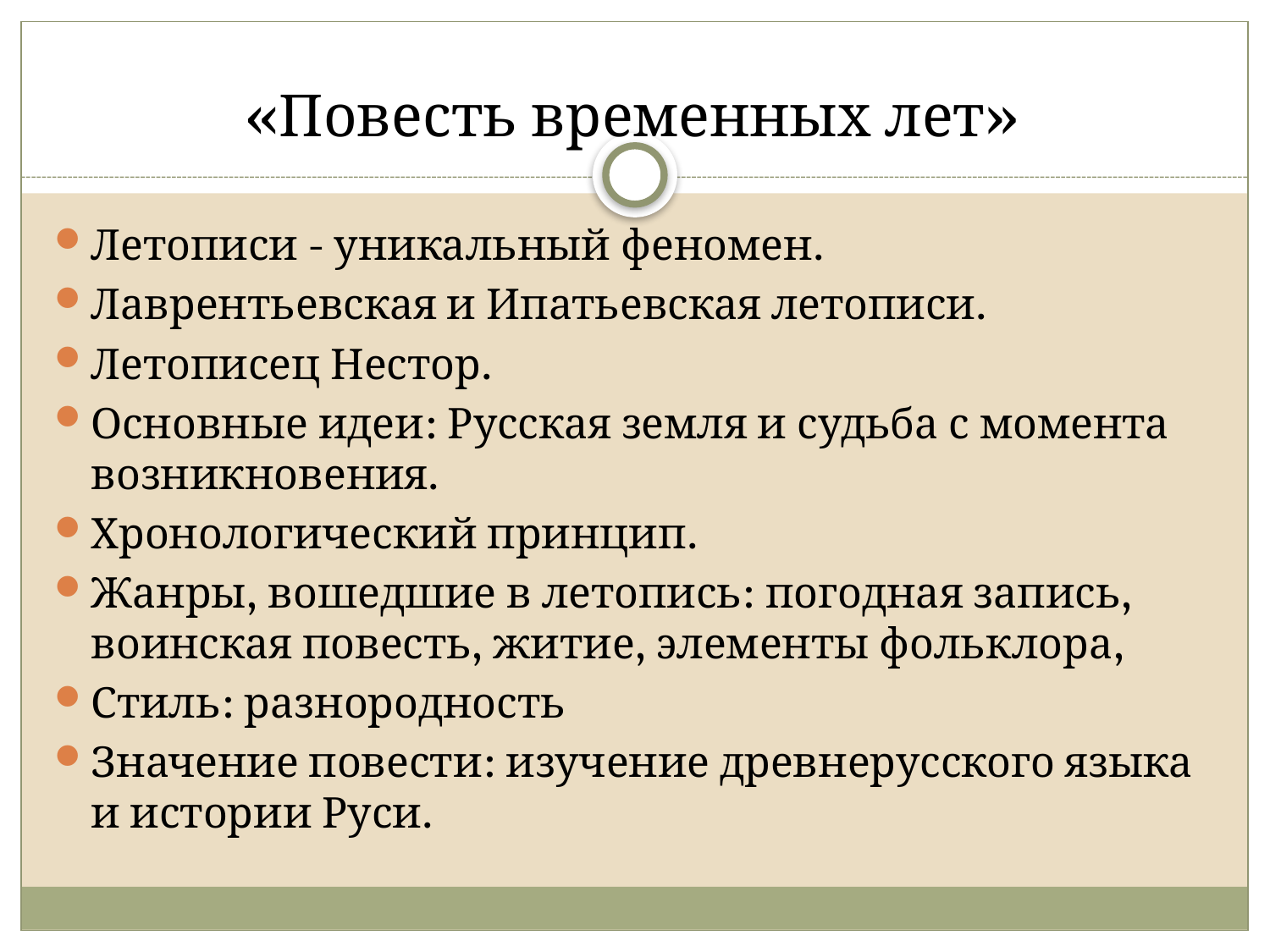

# «Повесть временных лет»
Летописи - уникальный феномен.
Лаврентьевская и Ипатьевская летописи.
Летописец Нестор.
Основные идеи: Русская земля и судьба с момента возникновения.
Хронологический принцип.
Жанры, вошедшие в летопись: погодная запись, воинская повесть, житие, элементы фольклора,
Стиль: разнородность
Значение повести: изучение древнерусского языка и истории Руси.